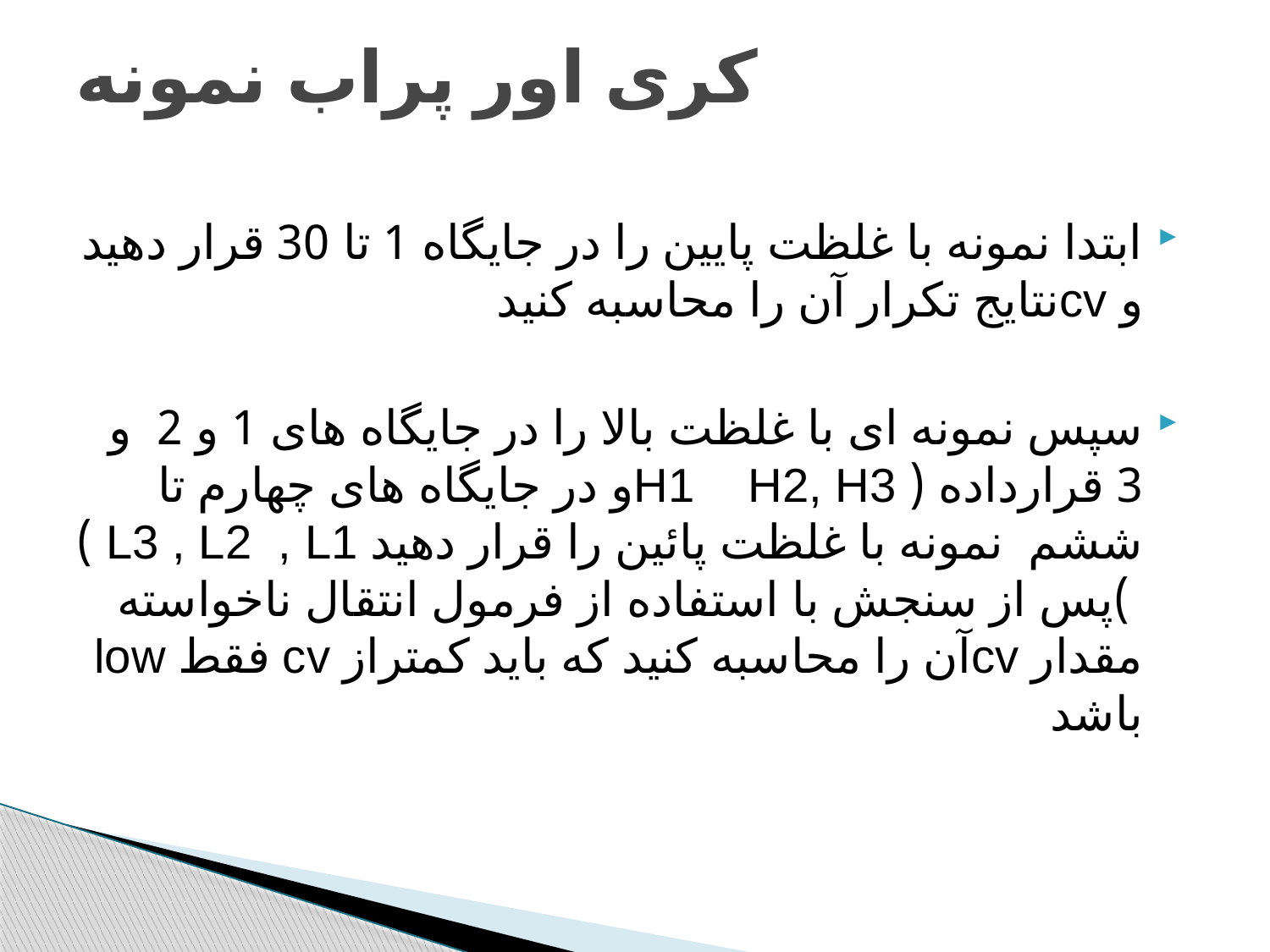

# کری اور پراب نمونه
ابتدا نمونه با غلظت پایین را در جایگاه 1 تا 30 قرار دهید و cvنتایج تکرار آن را محاسبه کنید

سپس نمونه ای با غلظت بالا را در جایگاه های 1 و 2  و 3 قرارداده ( H1    H2, H3و در جایگاه های چهارم تا ششم  نمونه با غلظت پائین را قرار دهید L3 , L2  , L1 )  )پس از سنجش با استفاده از فرمول انتقال ناخواسته مقدار cvآن را محاسبه کنید که باید کمتراز cv فقط low باشد